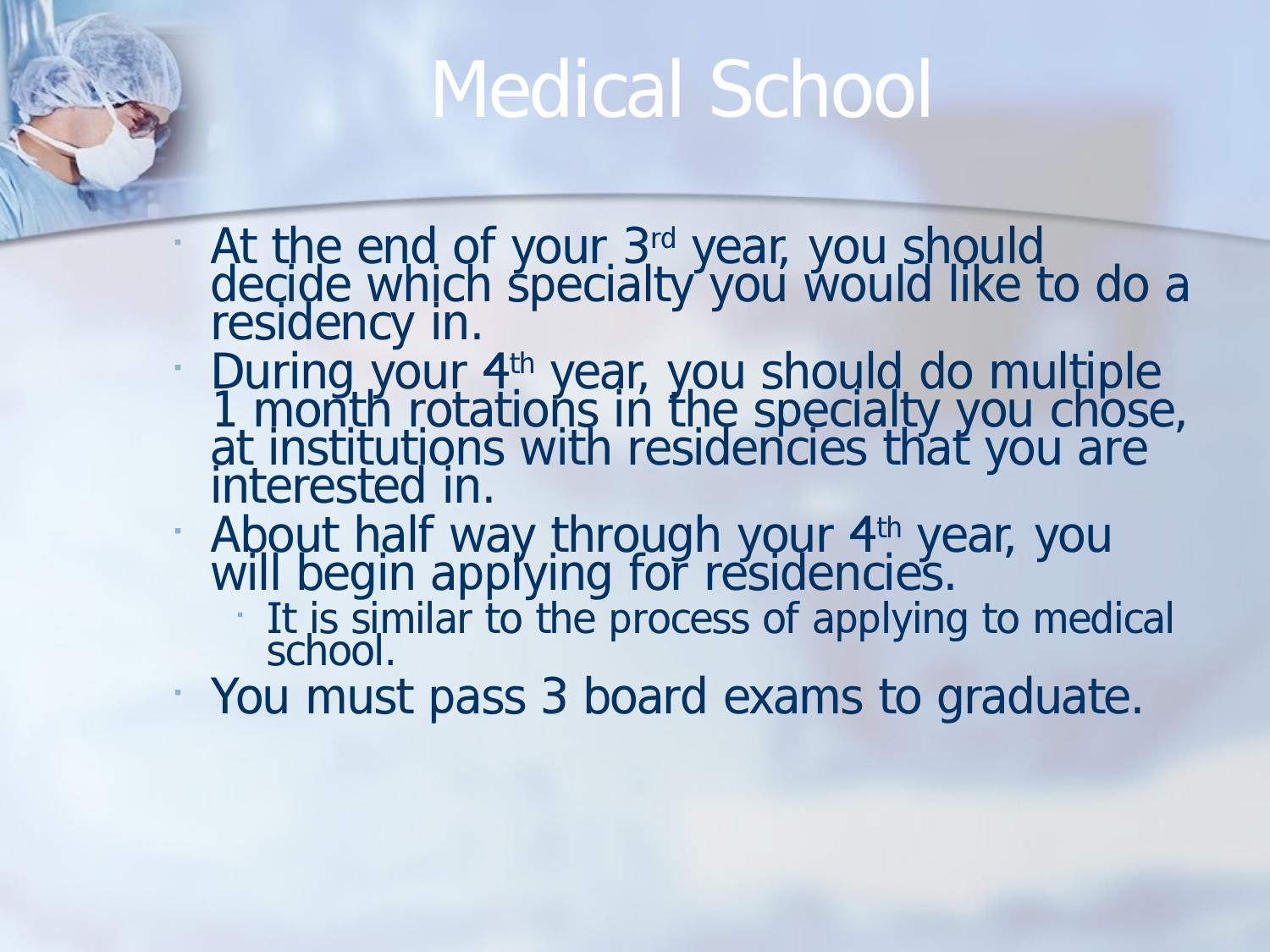

# Medical School
At the end of your 3rd year, you should decide which specialty you would like to do a residency in.
During your 4th year, you should do multiple 1 month rotations in the specialty you chose, at institutions with residencies that you are interested in.
About half way through your 4th year, you will begin applying for residencies.
It is similar to the process of applying to medical school.
You must pass 3 board exams to graduate.